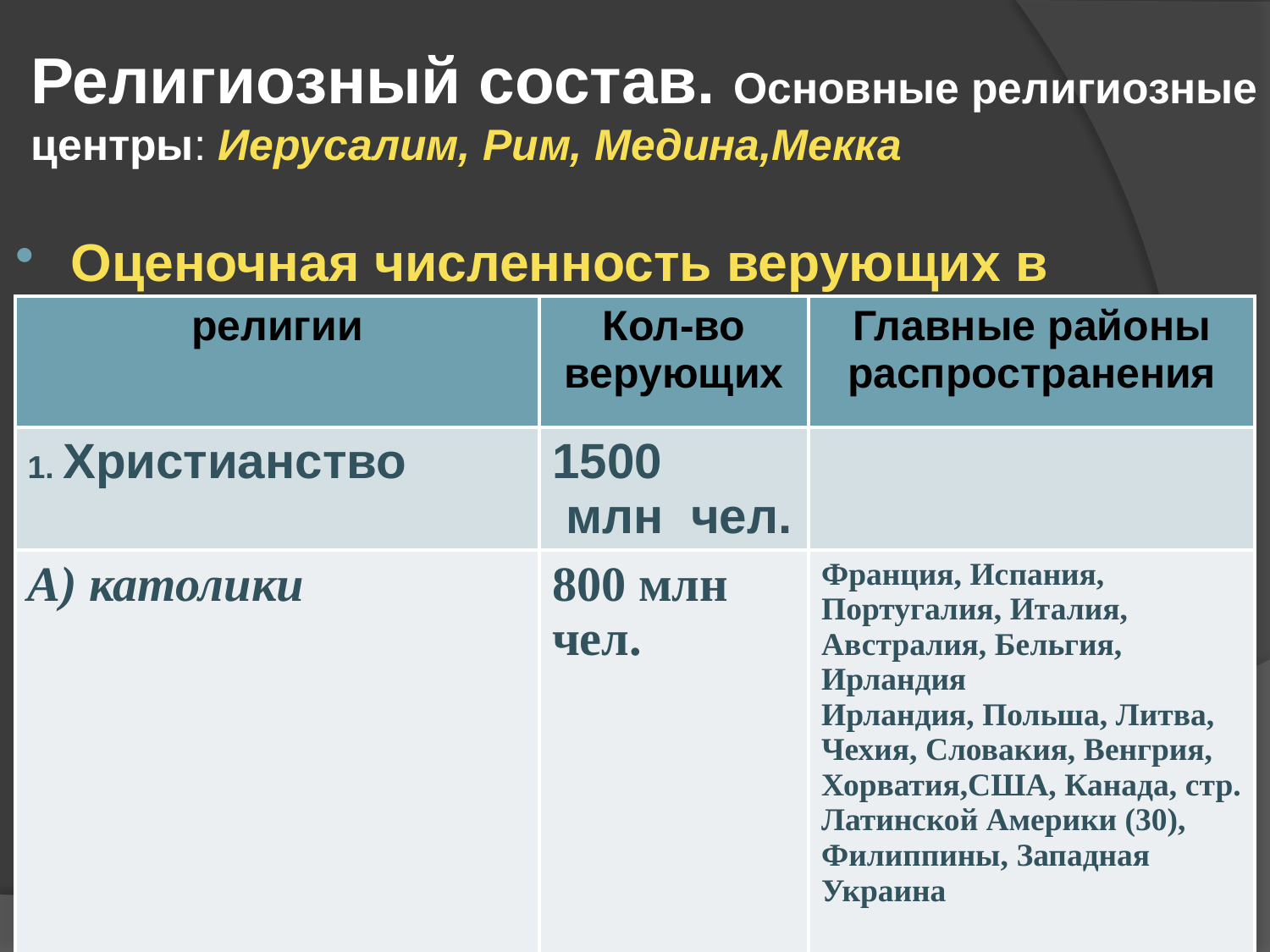

# Религиозный состав. Основные религиозные центры: Иерусалим, Рим, Медина,Мекка
Оценочная численность верующих в конце ХХ века

| религии | Кол-во верующих | Главные районы распространения |
| --- | --- | --- |
| 1. Христианство | 1500 млн чел. |  |
| А) католики | 800 млн чел. | Франция, Испания, Португалия, Италия, Австралия, Бельгия, Ирландия Ирландия, Польша, Литва, Чехия, Словакия, Венгрия, Хорватия,США, Канада, стр. Латинской Америки (30), Филиппины, Западная Украина |